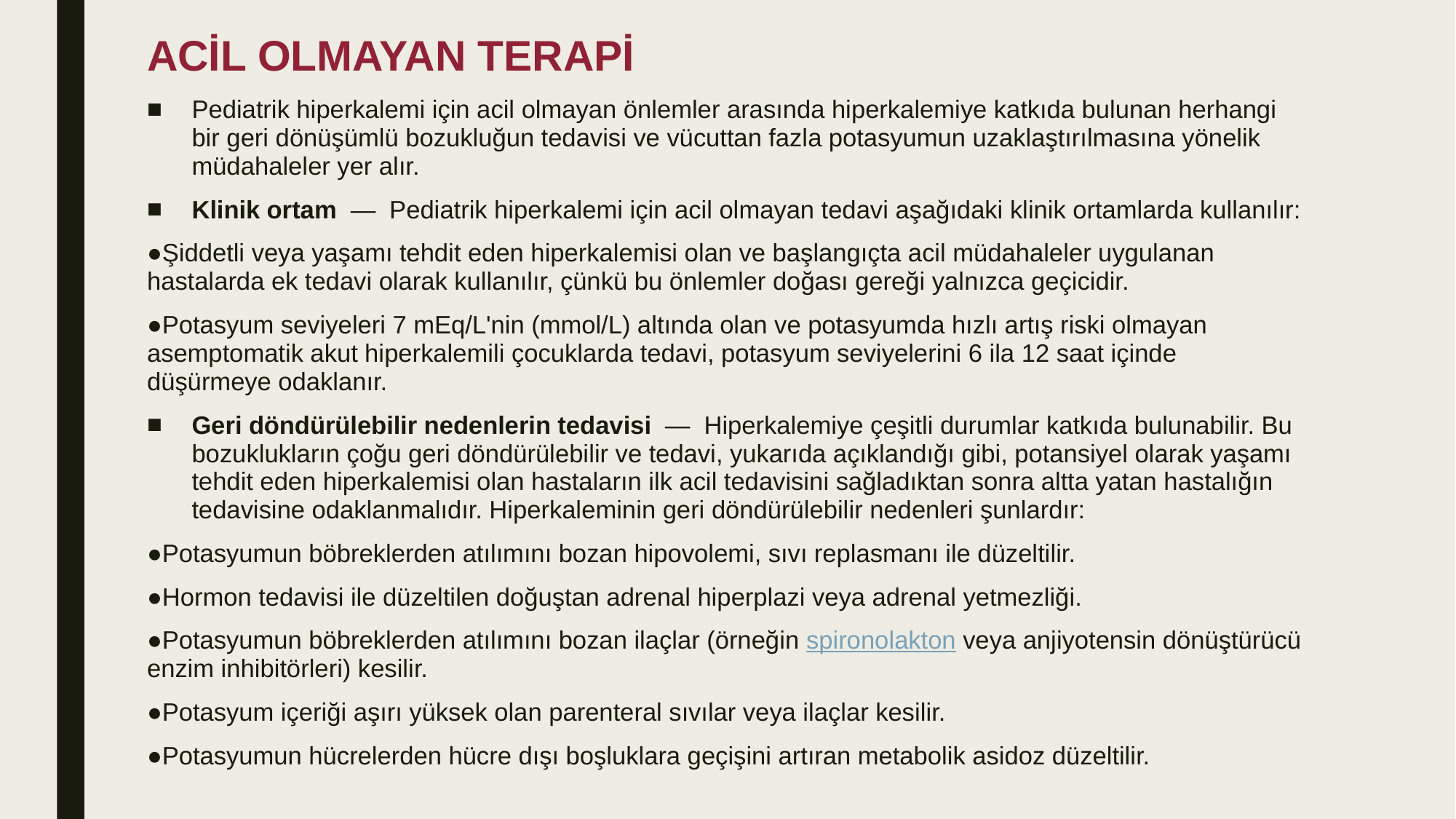

ACİL OLMAYAN TERAPİ
Pediatrik hiperkalemi için acil olmayan önlemler arasında hiperkalemiye katkıda bulunan herhangi bir geri dönüşümlü bozukluğun tedavisi ve vücuttan fazla potasyumun uzaklaştırılmasına yönelik müdahaleler yer alır.
Klinik ortam  —  Pediatrik hiperkalemi için acil olmayan tedavi aşağıdaki klinik ortamlarda kullanılır:
●Şiddetli veya yaşamı tehdit eden hiperkalemisi olan ve başlangıçta acil müdahaleler uygulanan hastalarda ek tedavi olarak kullanılır, çünkü bu önlemler doğası gereği yalnızca geçicidir.
●Potasyum seviyeleri 7 mEq/L'nin (mmol/L) altında olan ve potasyumda hızlı artış riski olmayan asemptomatik akut hiperkalemili çocuklarda tedavi, potasyum seviyelerini 6 ila 12 saat içinde düşürmeye odaklanır.
Geri döndürülebilir nedenlerin tedavisi  —  Hiperkalemiye çeşitli durumlar katkıda bulunabilir. Bu bozuklukların çoğu geri döndürülebilir ve tedavi, yukarıda açıklandığı gibi, potansiyel olarak yaşamı tehdit eden hiperkalemisi olan hastaların ilk acil tedavisini sağladıktan sonra altta yatan hastalığın tedavisine odaklanmalıdır. Hiperkaleminin geri döndürülebilir nedenleri şunlardır:
●Potasyumun böbreklerden atılımını bozan hipovolemi, sıvı replasmanı ile düzeltilir.
●Hormon tedavisi ile düzeltilen doğuştan adrenal hiperplazi veya adrenal yetmezliği.
●Potasyumun böbreklerden atılımını bozan ilaçlar (örneğin spironolakton veya anjiyotensin dönüştürücü enzim inhibitörleri) kesilir.
●Potasyum içeriği aşırı yüksek olan parenteral sıvılar veya ilaçlar kesilir.
●Potasyumun hücrelerden hücre dışı boşluklara geçişini artıran metabolik asidoz düzeltilir.